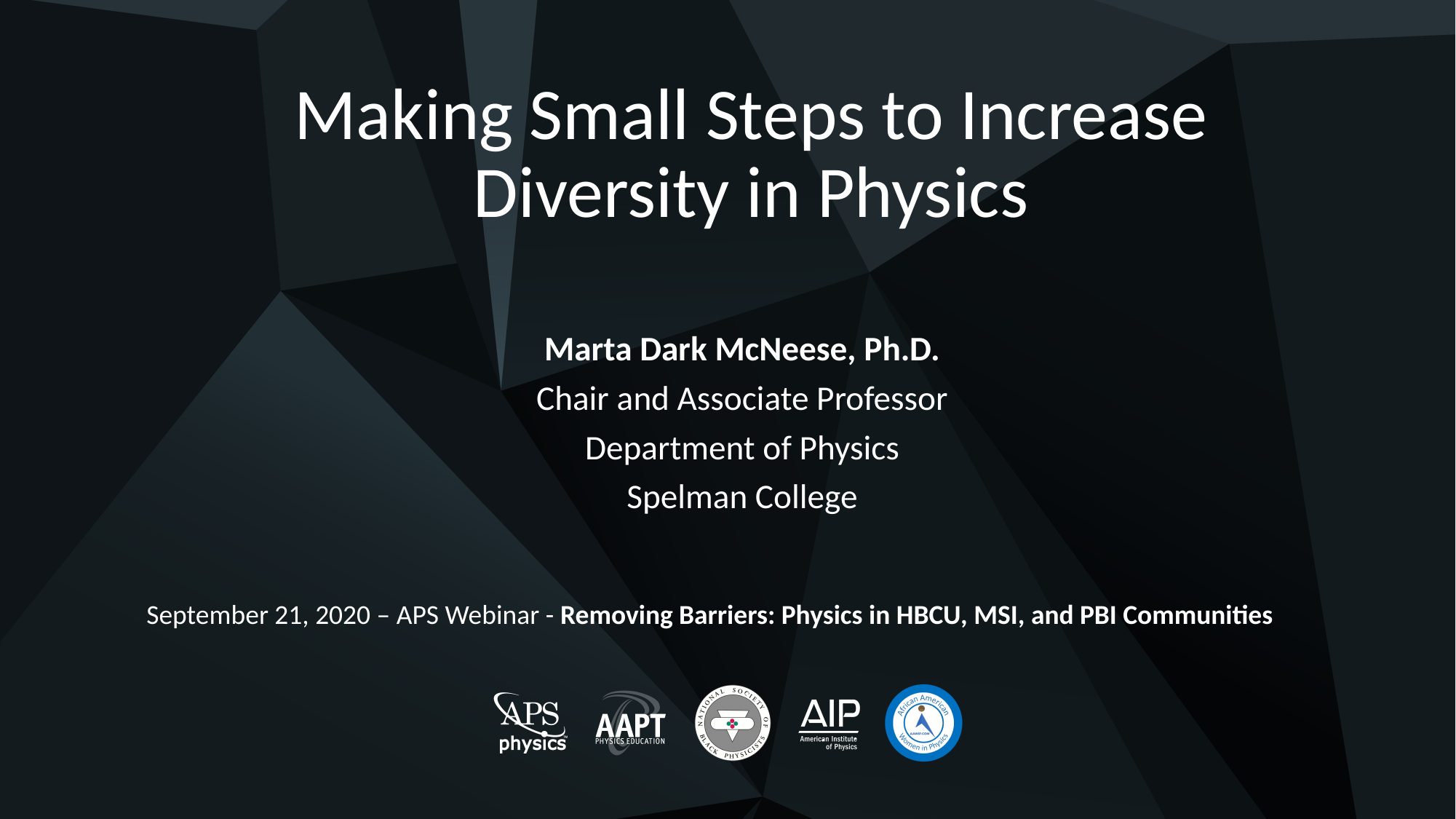

# Making Small Steps to Increase Diversity in Physics
Marta Dark McNeese, Ph.D.
Chair and Associate Professor
Department of Physics
Spelman College
September 21, 2020 – APS Webinar - Removing Barriers: Physics in HBCU, MSI, and PBI Communities